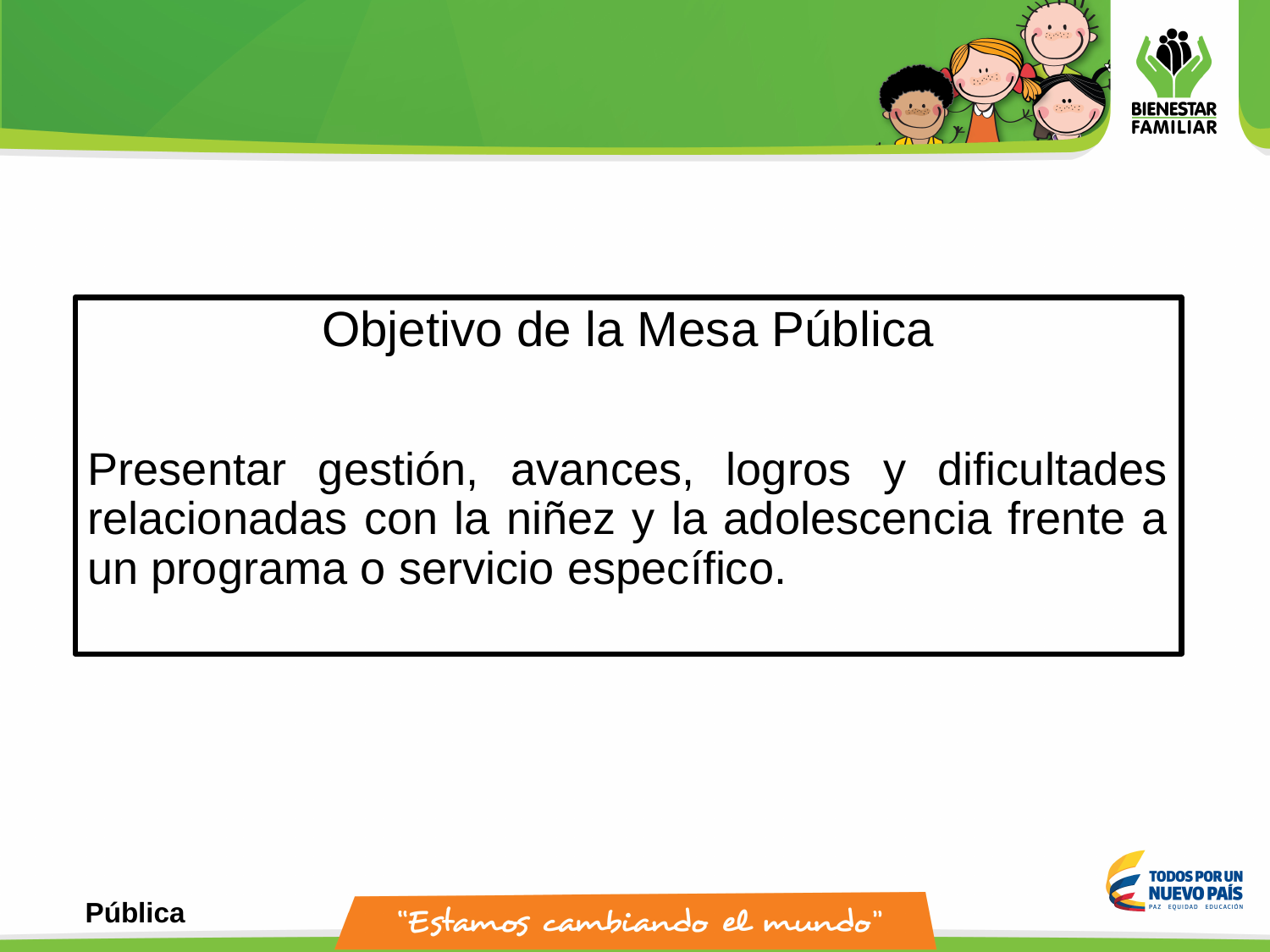

Objetivo de la Mesa Pública

Presentar gestión, avances, logros y dificultades relacionadas con la niñez y la adolescencia frente a un programa o servicio específico.

Pública